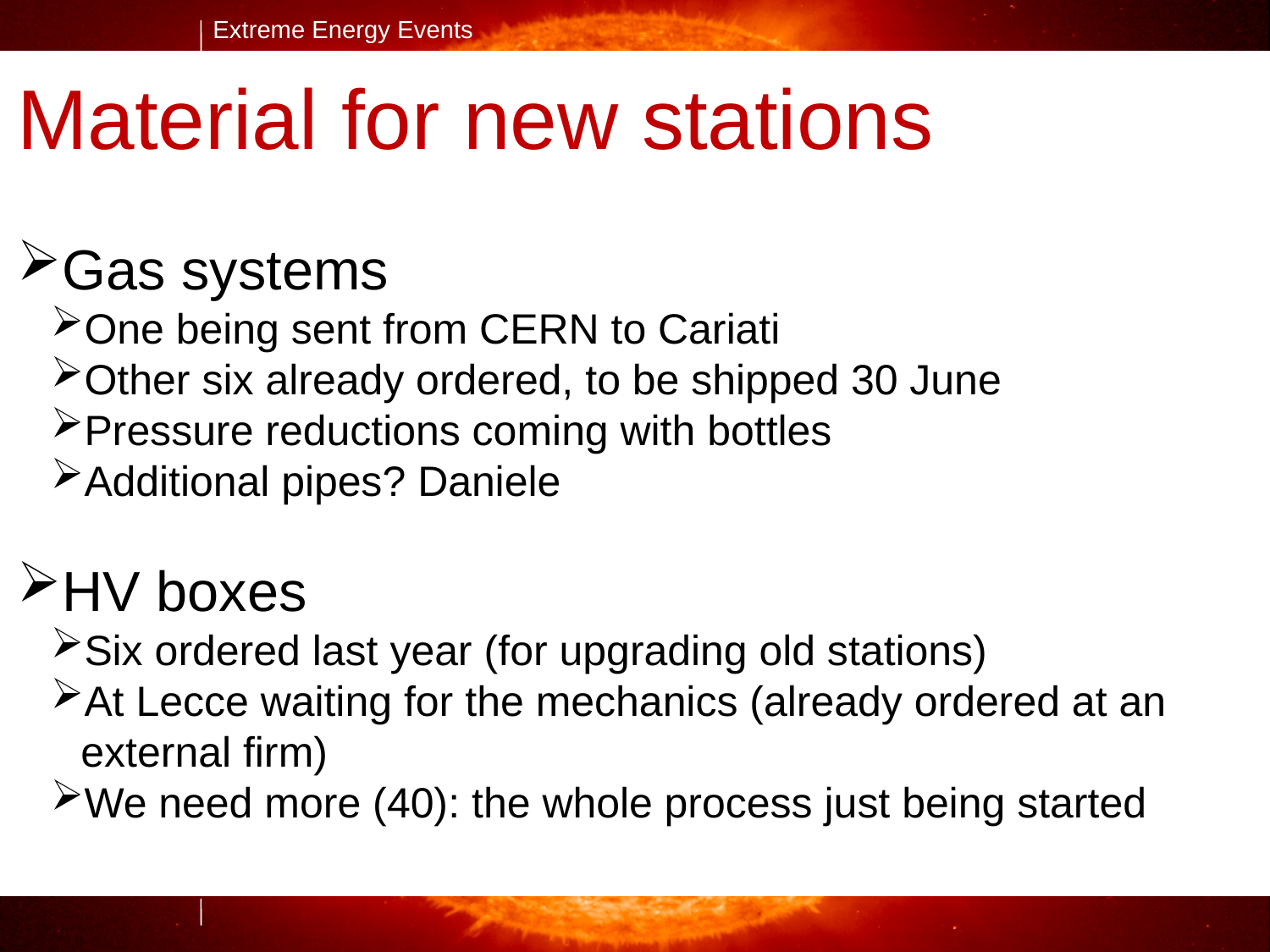

Material for new stations

Gas systems
One being sent from CERN to Cariati
Other six already ordered, to be shipped 30 June
Pressure reductions coming with bottles
Additional pipes? Daniele

HV boxes
Six ordered last year (for upgrading old stations)
At Lecce waiting for the mechanics (already ordered at an external firm)
We need more (40): the whole process just being started